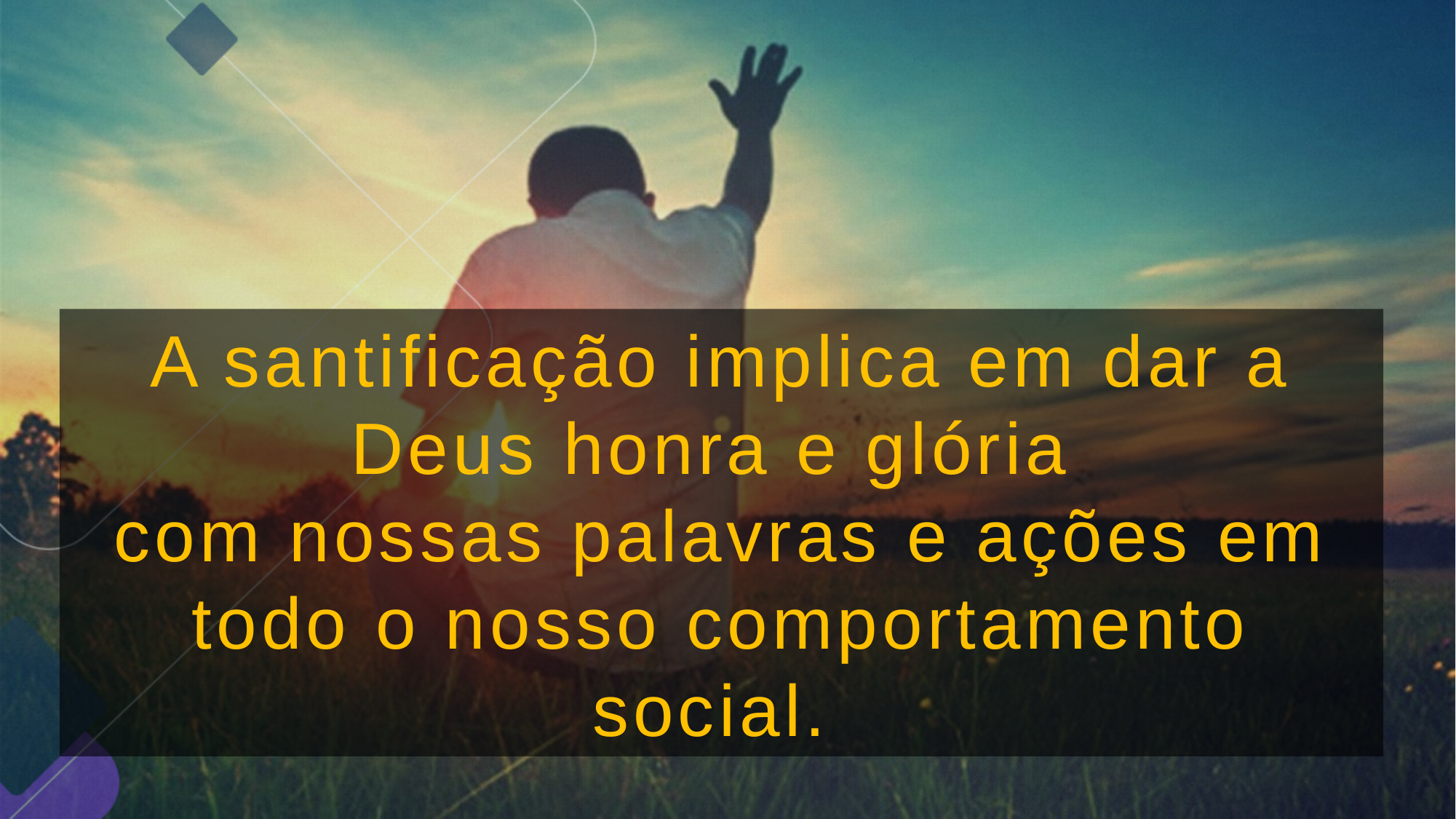

A santificação implica em dar a Deus honra e glória
com nossas palavras e ações em todo o nosso comportamento social.